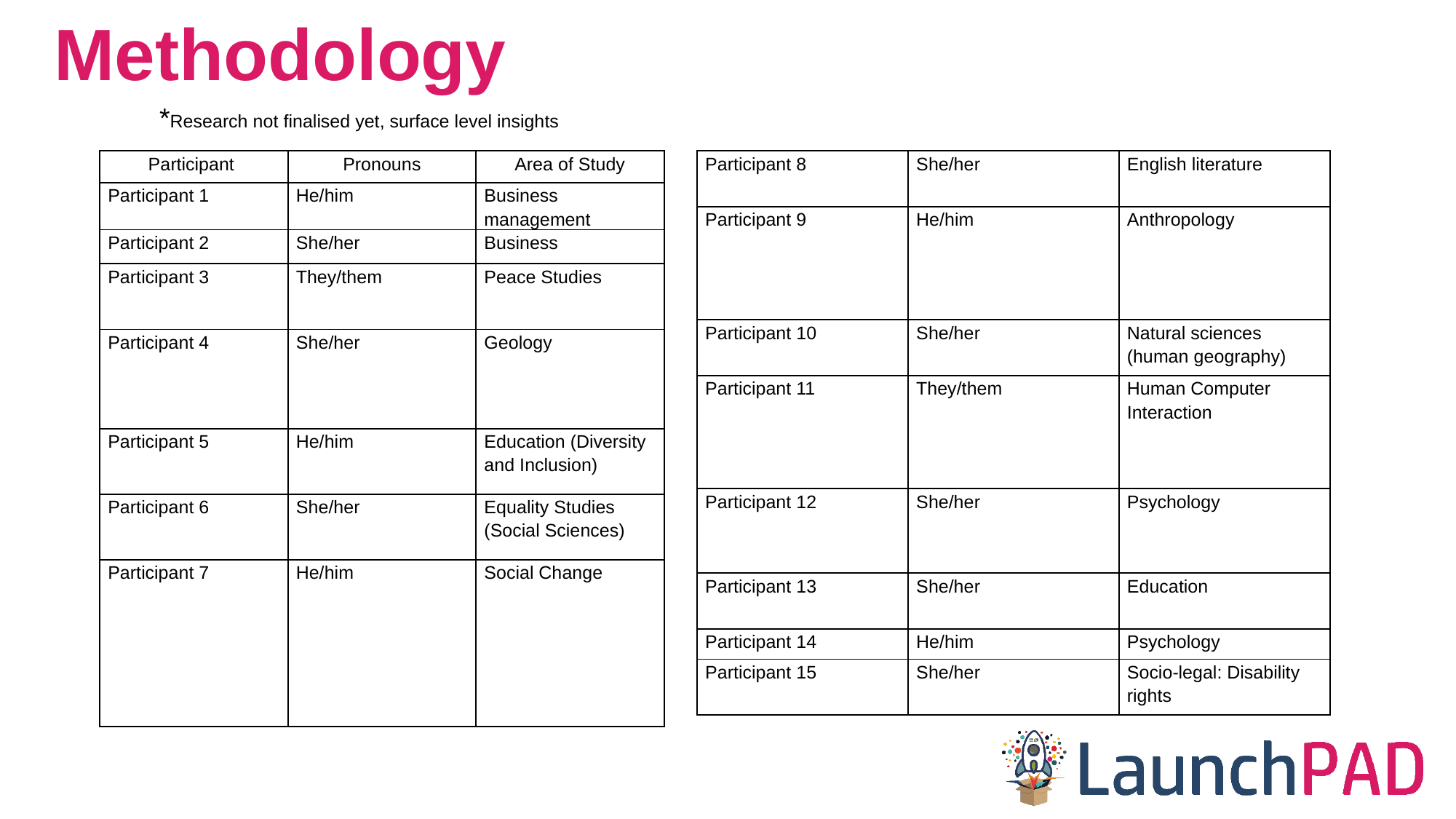

# Methodology
*Research not finalised yet, surface level insights

| Participant 8 | She/her | English literature |
| --- | --- | --- |
| Participant 9 | He/him | Anthropology |
| Participant 10 | She/her | Natural sciences (human geography) |
| Participant 11 | They/them | Human Computer Interaction |
| Participant 12 | She/her | Psychology |
| Participant 13 | She/her | Education |
| Participant 14 | He/him | Psychology |
| Participant 15 | She/her | Socio-legal: Disability rights |
| Participant | Pronouns | Area of Study |
| --- | --- | --- |
| Participant 1 | He/him | Business management |
| Participant 2 | She/her | Business |
| Participant 3 | They/them | Peace Studies |
| Participant 4 | She/her | Geology |
| Participant 5 | He/him | Education (Diversity and Inclusion) |
| Participant 6 | She/her | Equality Studies (Social Sciences) |
| Participant 7 | He/him | Social Change |